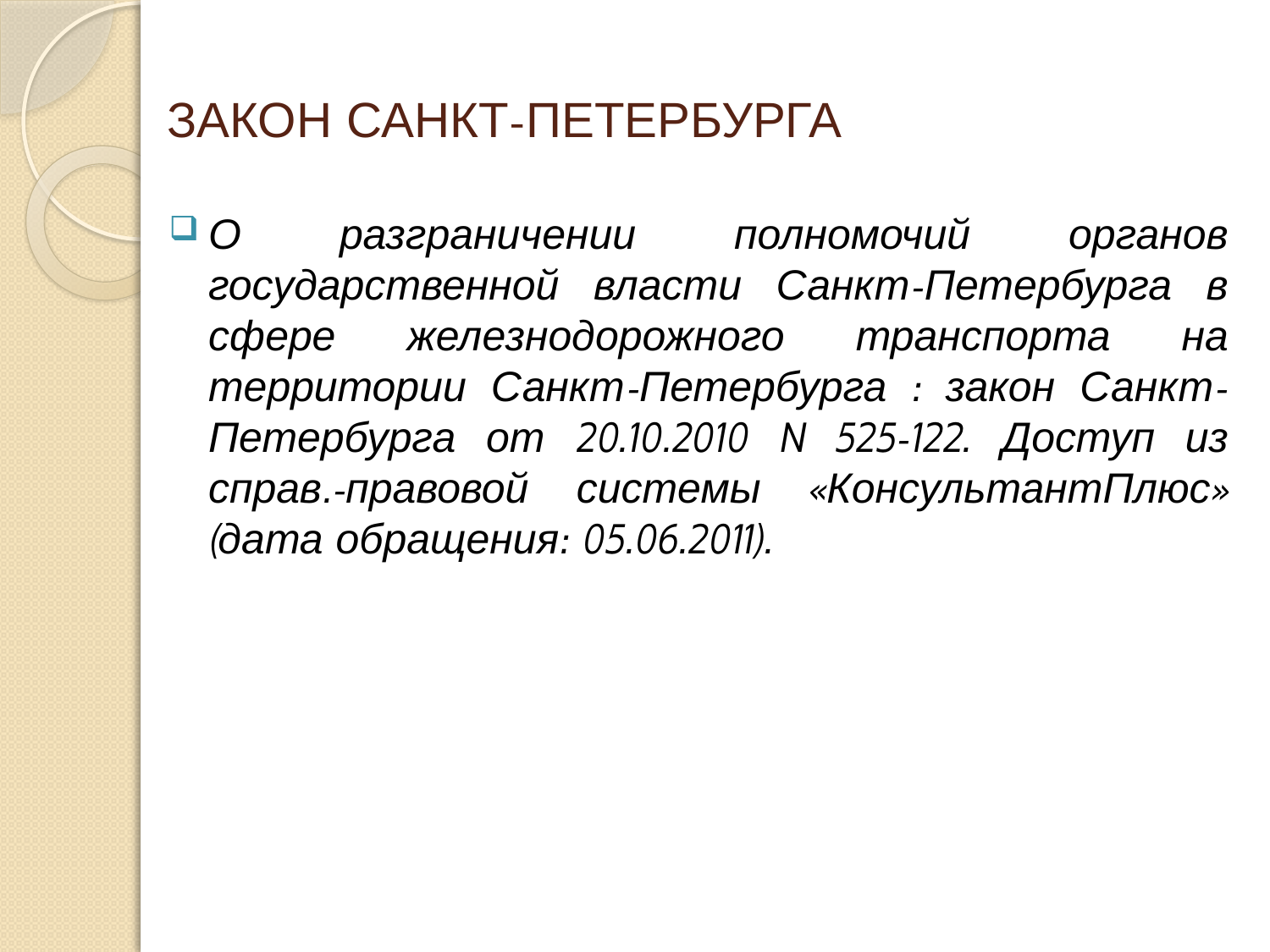

# ЗАКОН САНКТ-ПЕТЕРБУРГА
О разграничении полномочий органов государственной власти Санкт-Петербурга в сфере железнодорожного транспорта на территории Санкт-Петербурга : закон Санкт-Петербурга от 20.10.2010 N 525-122. Доступ из справ.-правовой системы «КонсультантПлюс» (дата обращения: 05.06.2011).